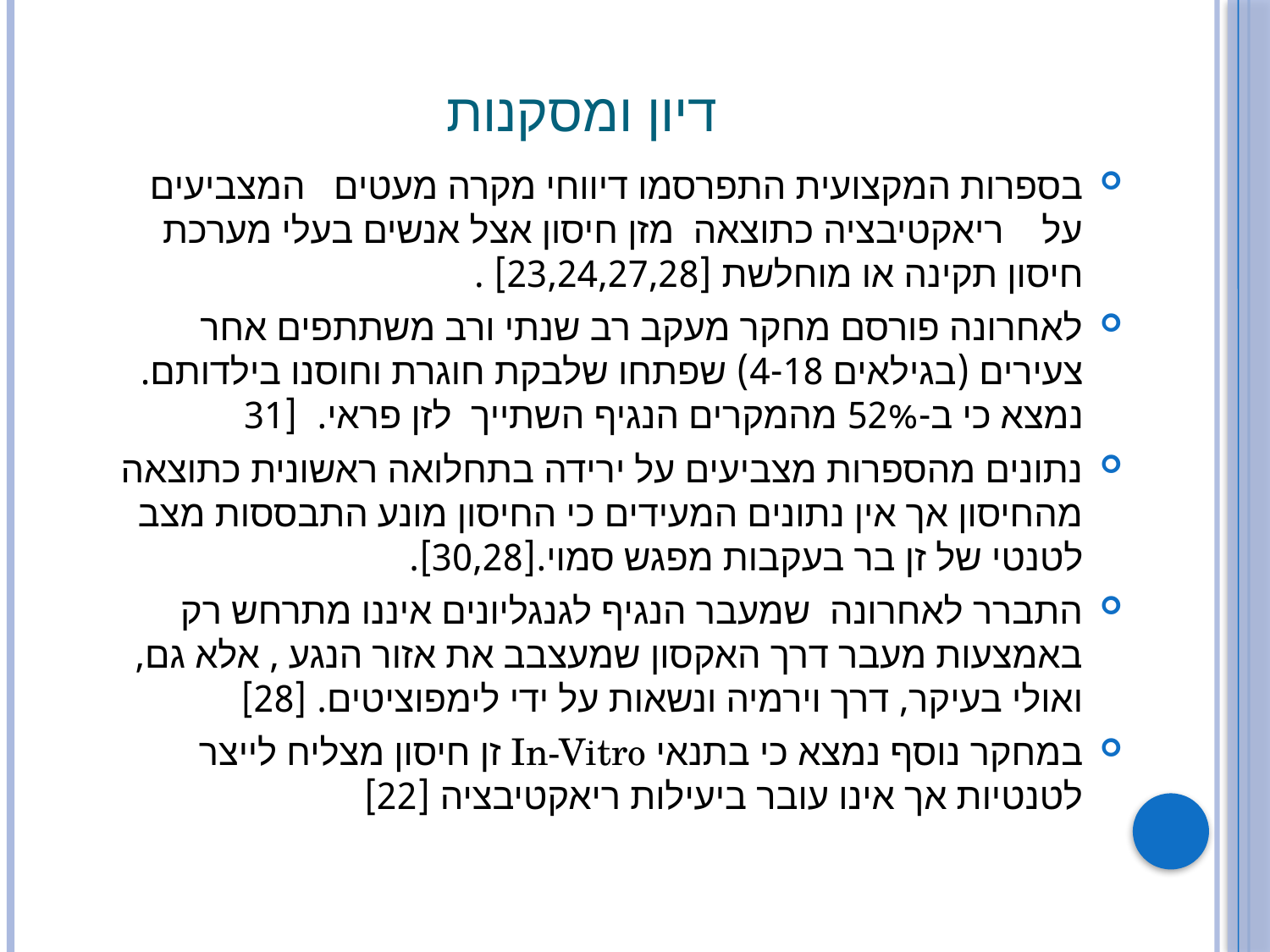

# דיון ומסקנות
בספרות המקצועית התפרסמו דיווחי מקרה מעטים   המצביעים על    ריאקטיבציה כתוצאה  מזן חיסון אצל אנשים בעלי מערכת חיסון תקינה או מוחלשת [23,24,27,28] .
לאחרונה פורסם מחקר מעקב רב שנתי ורב משתתפים אחר צעירים (בגילאים 4-18) שפתחו שלבקת חוגרת וחוסנו בילדותם. נמצא כי ב-52% מהמקרים הנגיף השתייך  לזן פראי.  [31
נתונים מהספרות מצביעים על ירידה בתחלואה ראשונית כתוצאה מהחיסון אך אין נתונים המעידים כי החיסון מונע התבססות מצב לטנטי של זן בר בעקבות מפגש סמוי.[30,28].
התברר לאחרונה  שמעבר הנגיף לגנגליונים איננו מתרחש רק באמצעות מעבר דרך האקסון שמעצבב את אזור הנגע , אלא גם, ואולי בעיקר, דרך וירמיה ונשאות על ידי לימפוציטים. [28]
במחקר נוסף נמצא כי בתנאי In-Vitro זן חיסון מצליח לייצר לטנטיות אך אינו עובר ביעילות ריאקטיבציה [22]